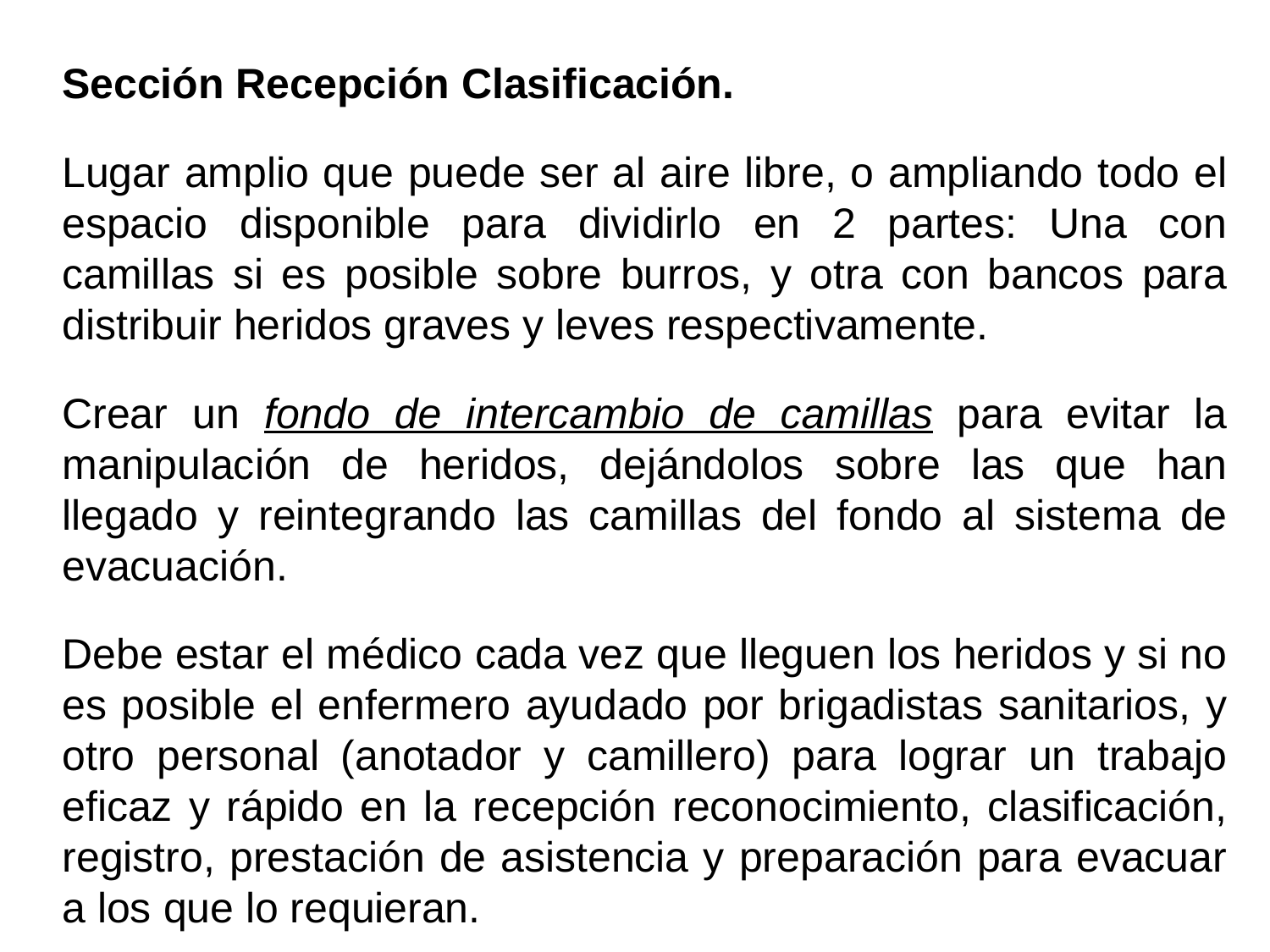

Sección Recepción Clasificación.

Lugar amplio que puede ser al aire libre, o ampliando todo el espacio disponible para dividirlo en 2 partes: Una con camillas si es posible sobre burros, y otra con bancos para distribuir heridos graves y leves respectivamente.

Crear un fondo de intercambio de camillas para evitar la manipulación de heridos, dejándolos sobre las que han llegado y reintegrando las camillas del fondo al sistema de evacuación.

Debe estar el médico cada vez que lleguen los heridos y si no es posible el enfermero ayudado por brigadistas sanitarios, y otro personal (anotador y camillero) para lograr un trabajo eficaz y rápido en la recepción reconocimiento, clasificación, registro, prestación de asistencia y preparación para evacuar a los que lo requieran.